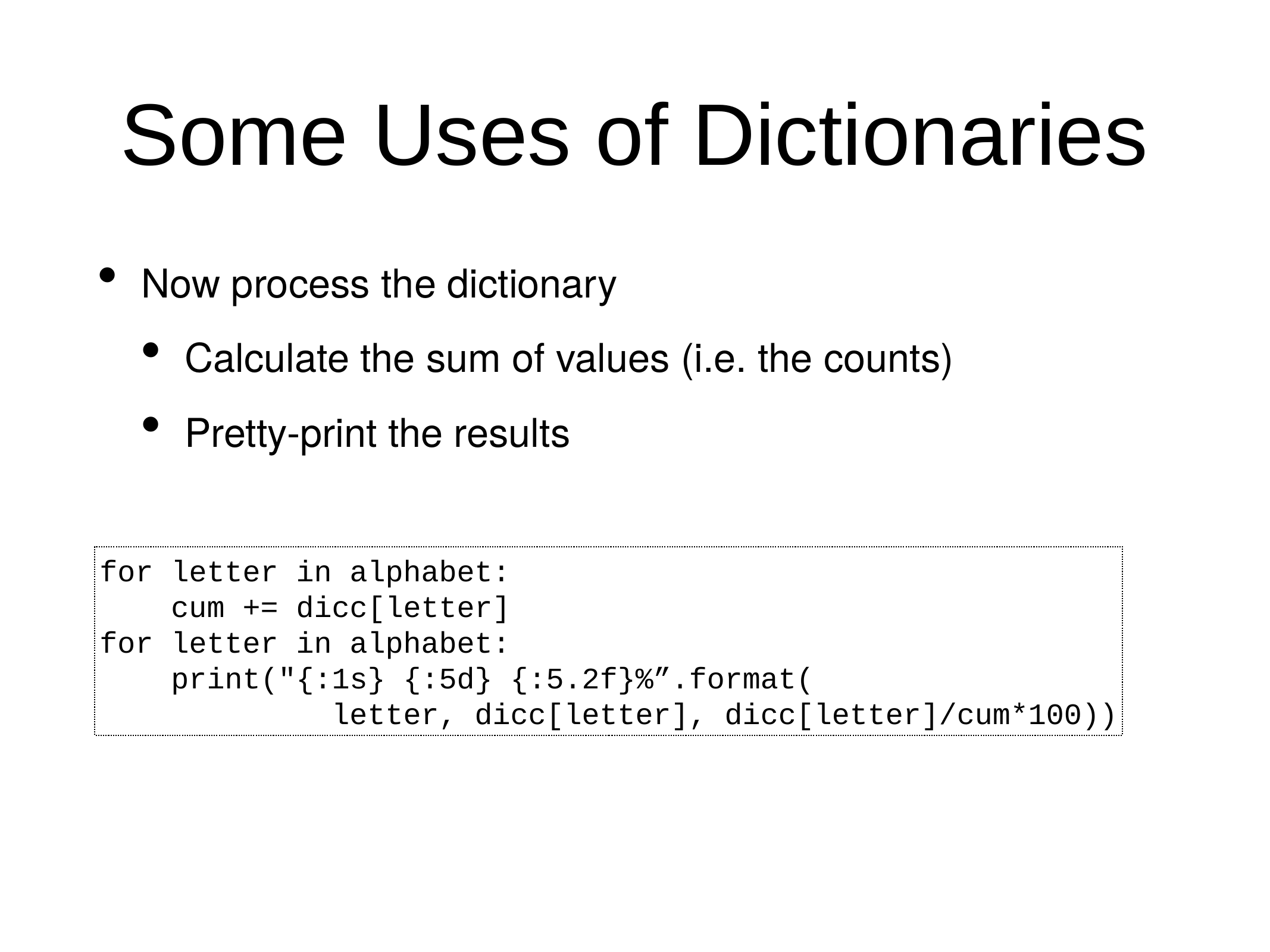

# Some Uses of Dictionaries
Now process the dictionary
Calculate the sum of values (i.e. the counts)
Pretty-print the results
for letter in alphabet:
    cum += dicc[letter]
for letter in alphabet:
    print("{:1s} {:5d} {:5.2f}%”.format(
             letter, dicc[letter], dicc[letter]/cum*100))